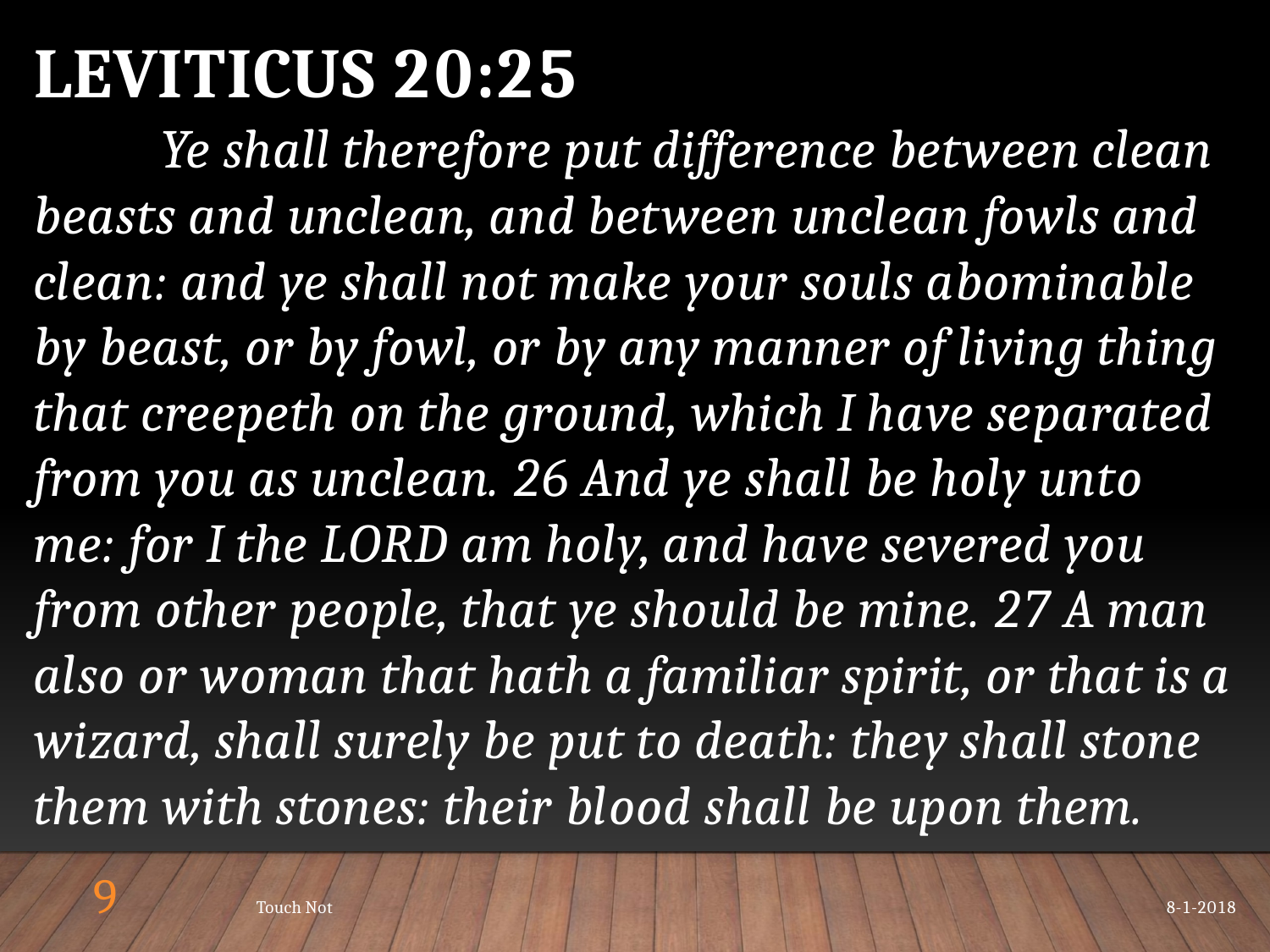

LEVITICUS 20:25
	Ye shall therefore put difference between clean beasts and unclean, and between unclean fowls and clean: and ye shall not make your souls abominable by beast, or by fowl, or by any manner of living thing that creepeth on the ground, which I have separated from you as unclean. 26 And ye shall be holy unto me: for I the LORD am holy, and have severed you from other people, that ye should be mine. 27 A man also or woman that hath a familiar spirit, or that is a wizard, shall surely be put to death: they shall stone them with stones: their blood shall be upon them.
9
Touch Not
8-1-2018